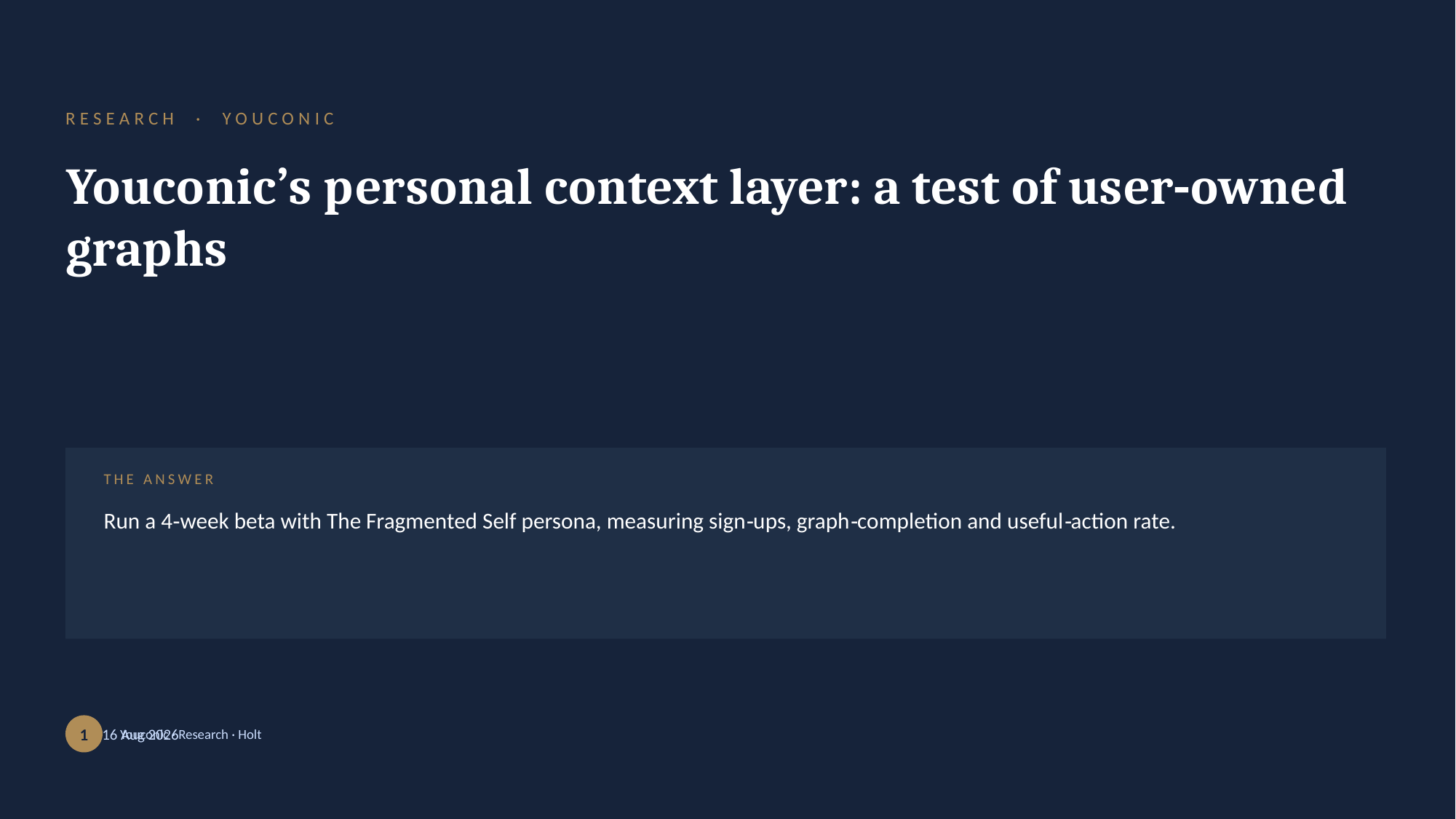

RESEARCH  ·  YOUCONIC
Youconic’s personal context layer: a test of user‑owned graphs

THE ANSWER

Run a 4‑week beta with The Fragmented Self persona, measuring sign‑ups, graph‑completion and useful‑action rate.
Holt · 16 Aug 2026

1
Youconic · Research · Holt